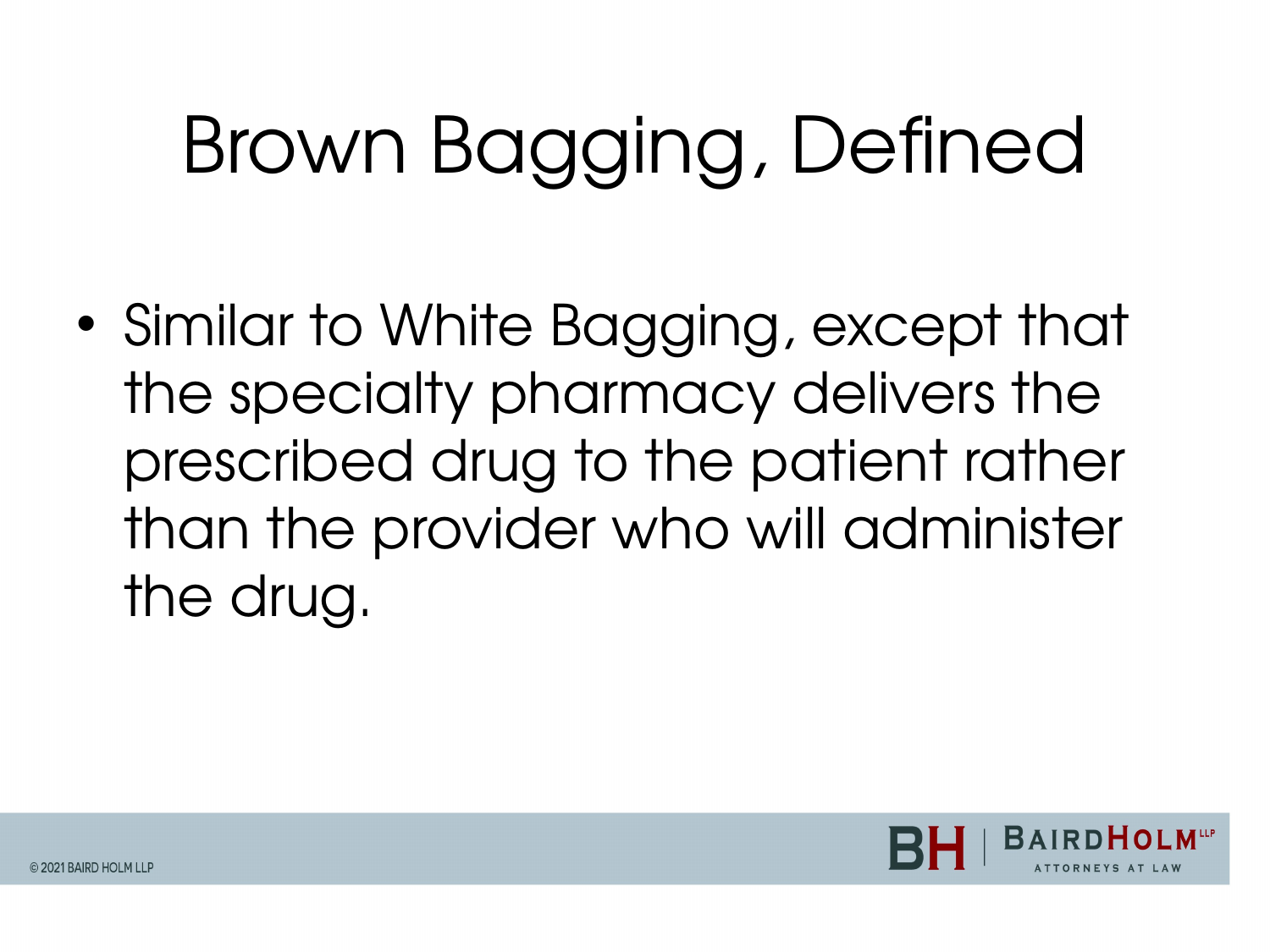

# Brown Bagging, Defined
Similar to White Bagging, except that the specialty pharmacy delivers the prescribed drug to the patient rather than the provider who will administer the drug.